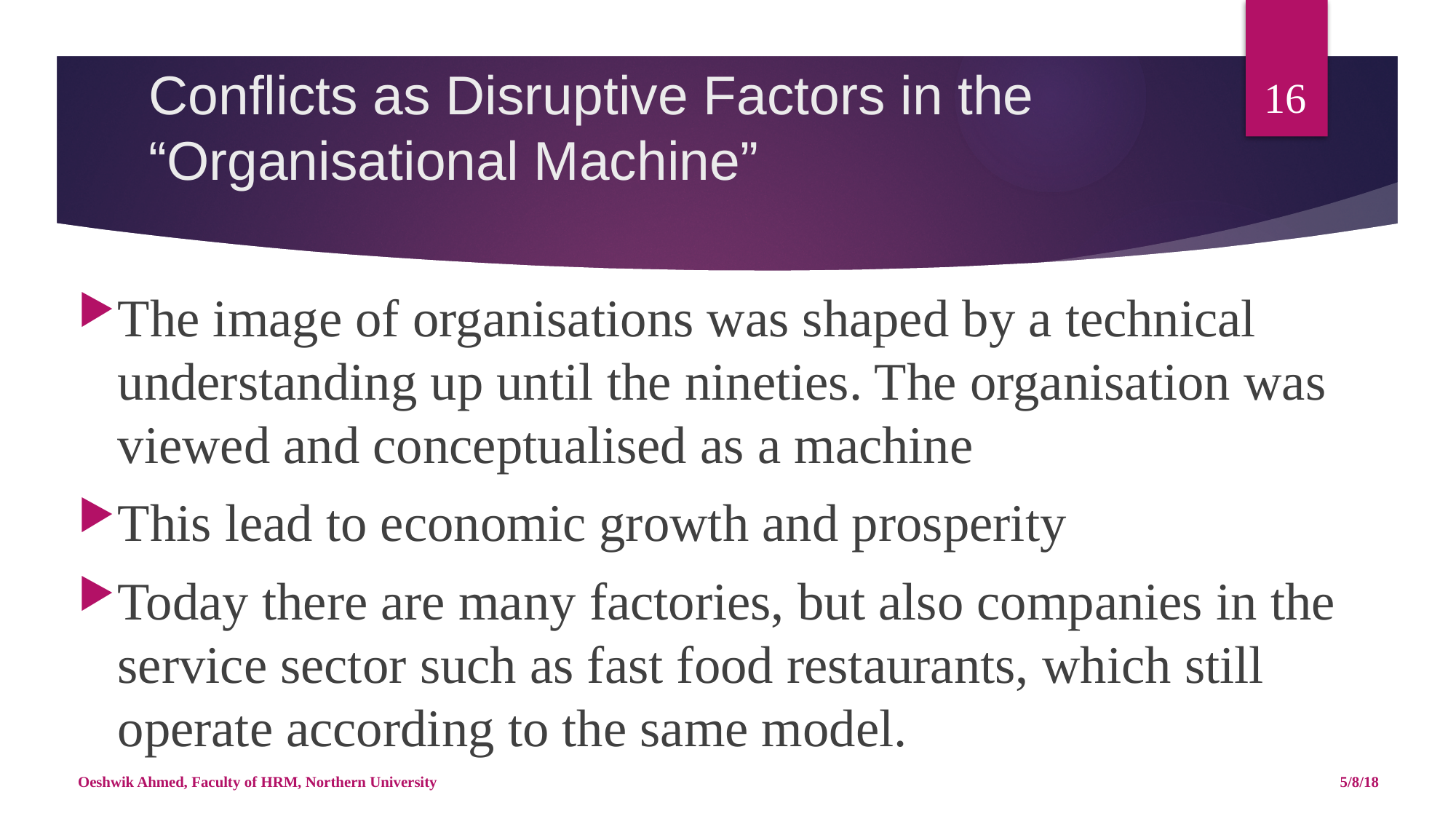

16
# Conflicts as Disruptive Factors in the “Organisational Machine”
The image of organisations was shaped by a technical understanding up until the nineties. The organisation was viewed and conceptualised as a machine
This lead to economic growth and prosperity
Today there are many factories, but also companies in the service sector such as fast food restaurants, which still operate according to the same model.

Oeshwik Ahmed, Faculty of HRM, Northern University
5/8/18